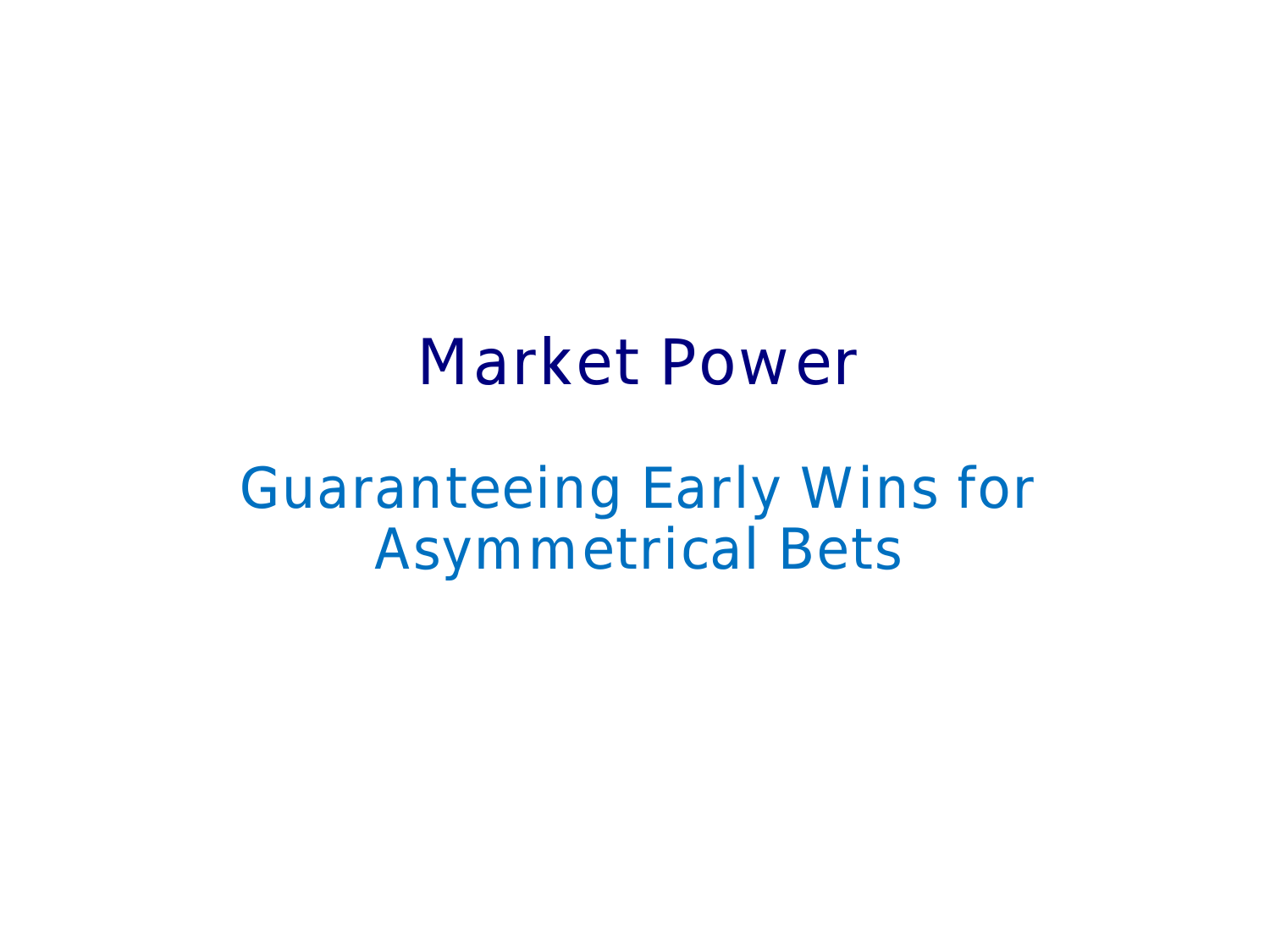

# Market Power Guaranteeing Early Wins for Asymmetrical Bets